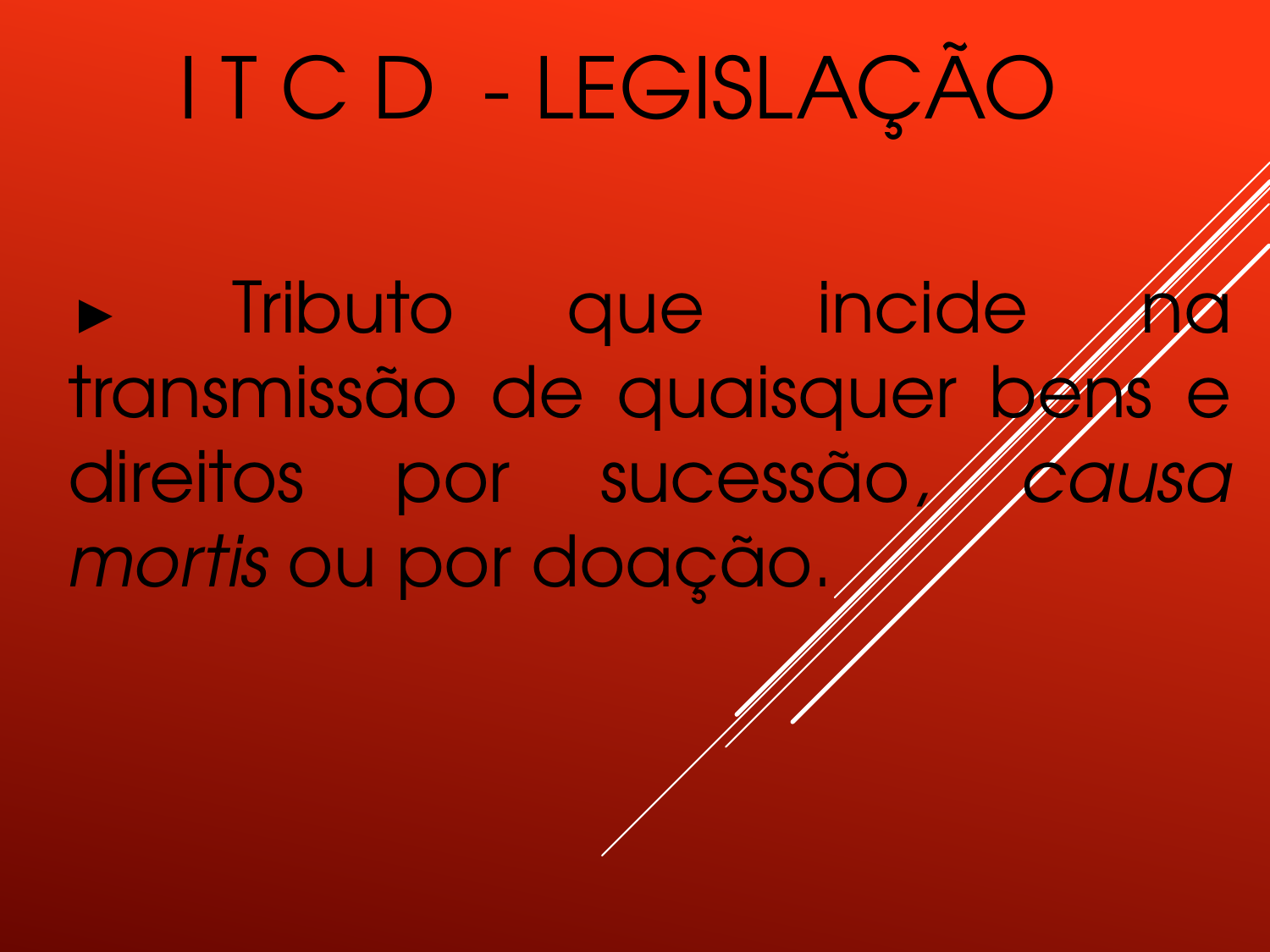

# I T C D  - LEGISLAÇÃO
► Tributo que incide na transmissão de quaisquer bens e direitos por sucessão, causa mortis ou por doação.